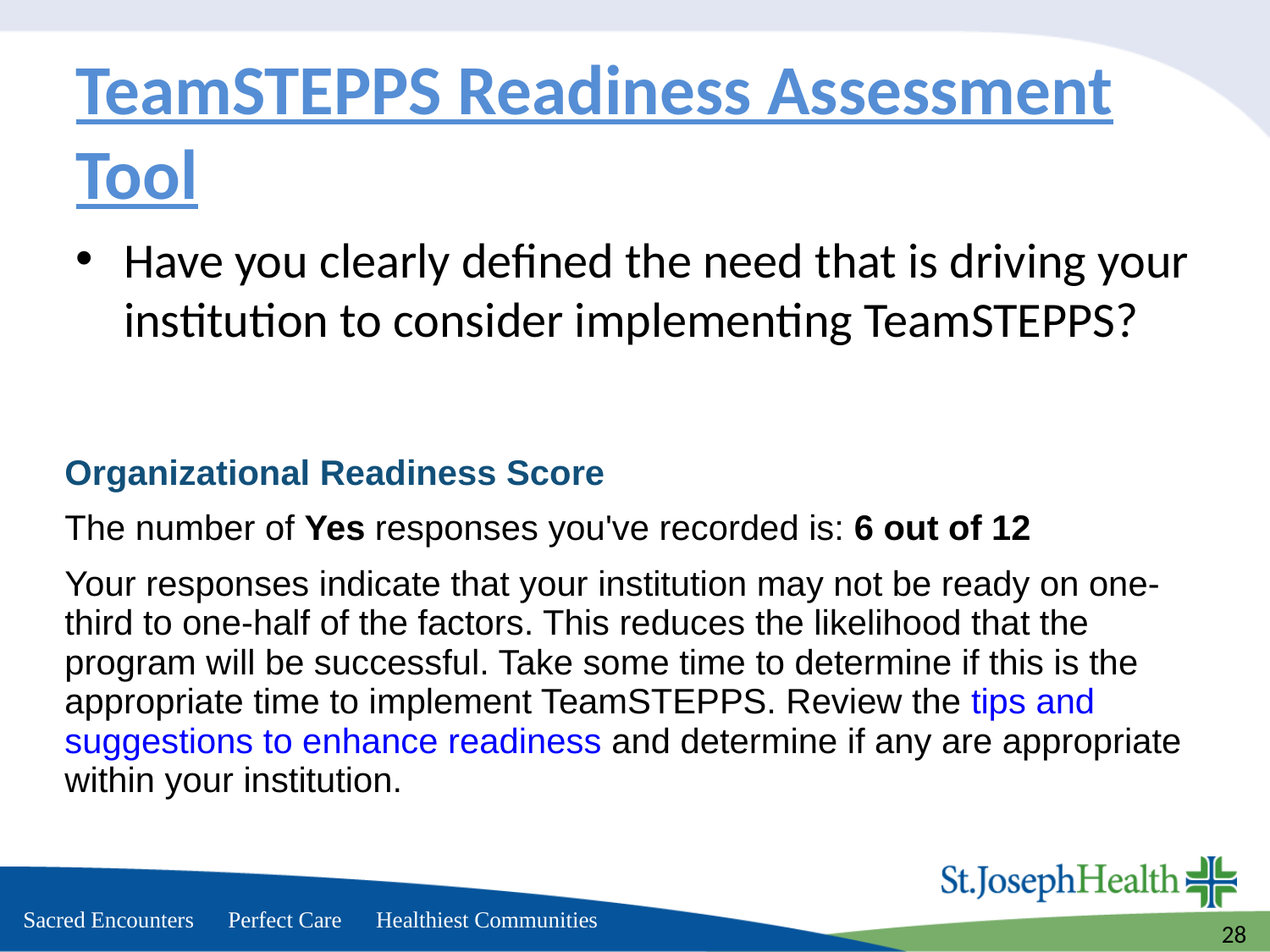

# TeamSTEPPS Readiness Assessment Tool
Have you clearly defined the need that is driving your institution to consider implementing TeamSTEPPS?

| Organizational Readiness Score |
| --- |
| The number of Yes responses you've recorded is: 6 out of 12 |
| Your responses indicate that your institution may not be ready on one-third to one-half of the factors. This reduces the likelihood that the program will be successful. Take some time to determine if this is the appropriate time to implement TeamSTEPPS. Review the tips and suggestions to enhance readiness and determine if any are appropriate within your institution. |
28